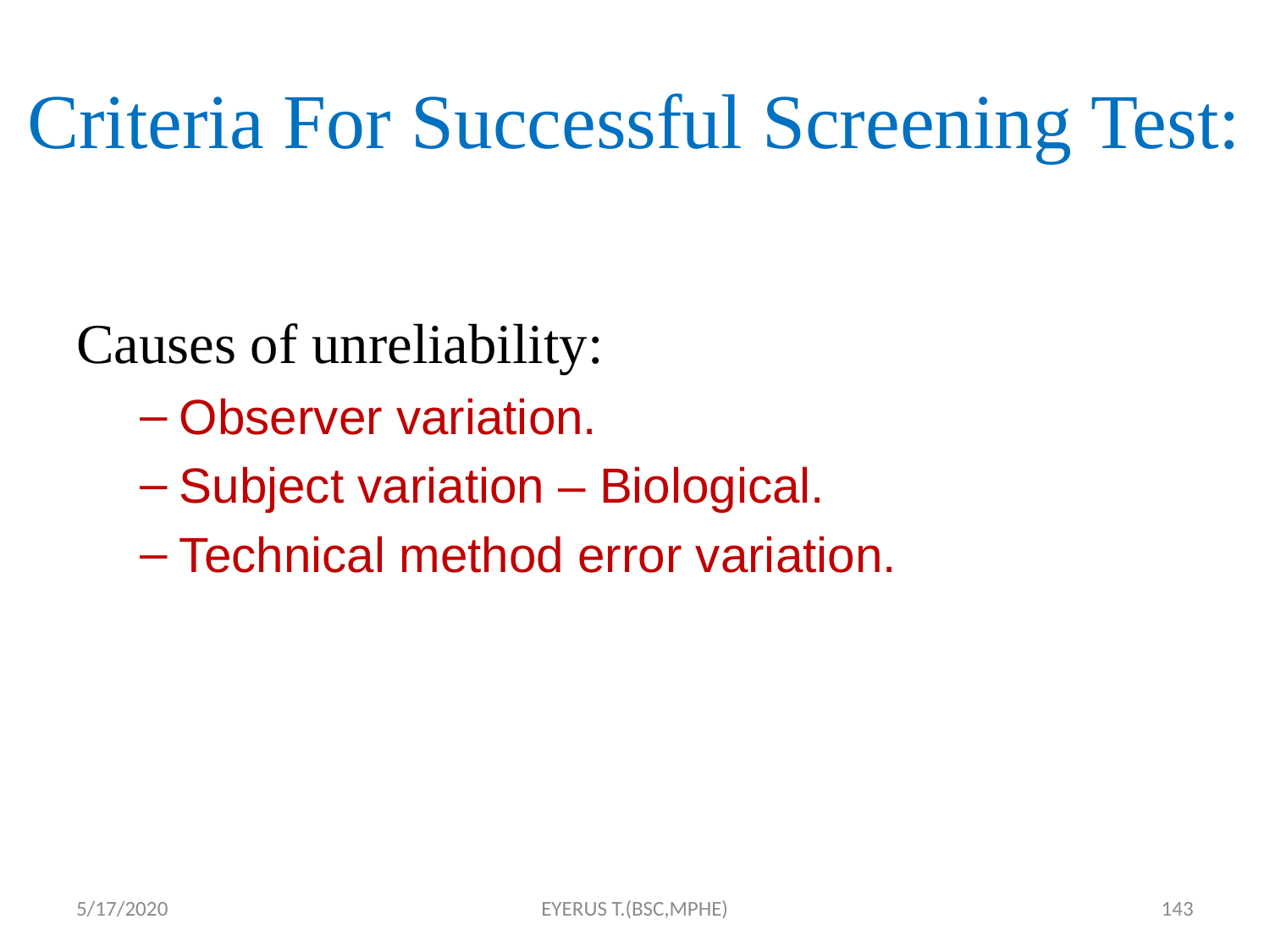

# Criteria For Successful Screening Test:

Causes of unreliability:
Observer variation.
Subject variation – Biological.
Technical method error variation.
5/17/2020
EYERUS T.(BSC,MPHE)
143